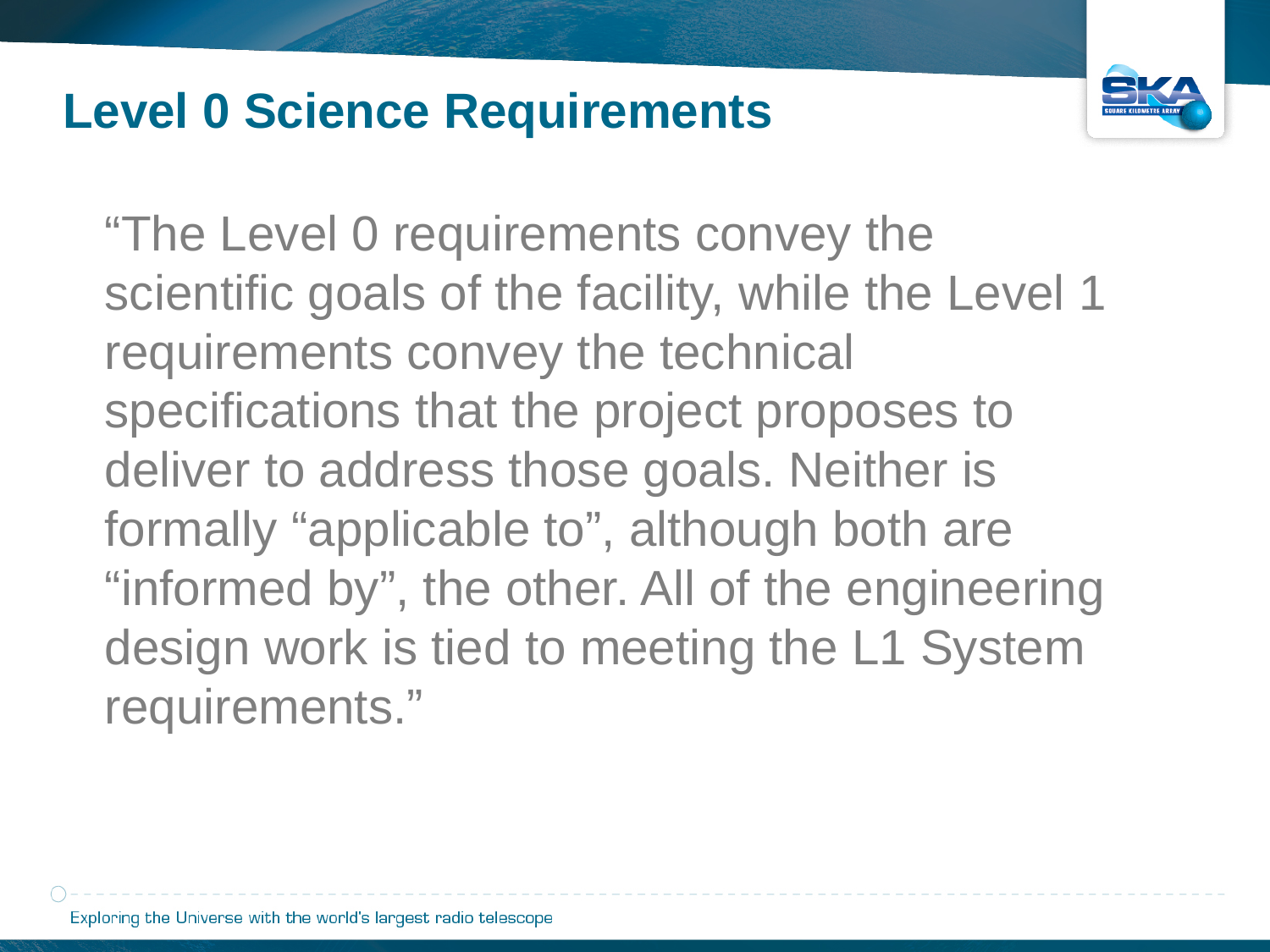

Level 0 Science Requirements
“The Level 0 requirements convey the scientific goals of the facility, while the Level 1 requirements convey the technical specifications that the project proposes to deliver to address those goals. Neither is formally “applicable to”, although both are “informed by”, the other. All of the engineering design work is tied to meeting the L1 System requirements.”